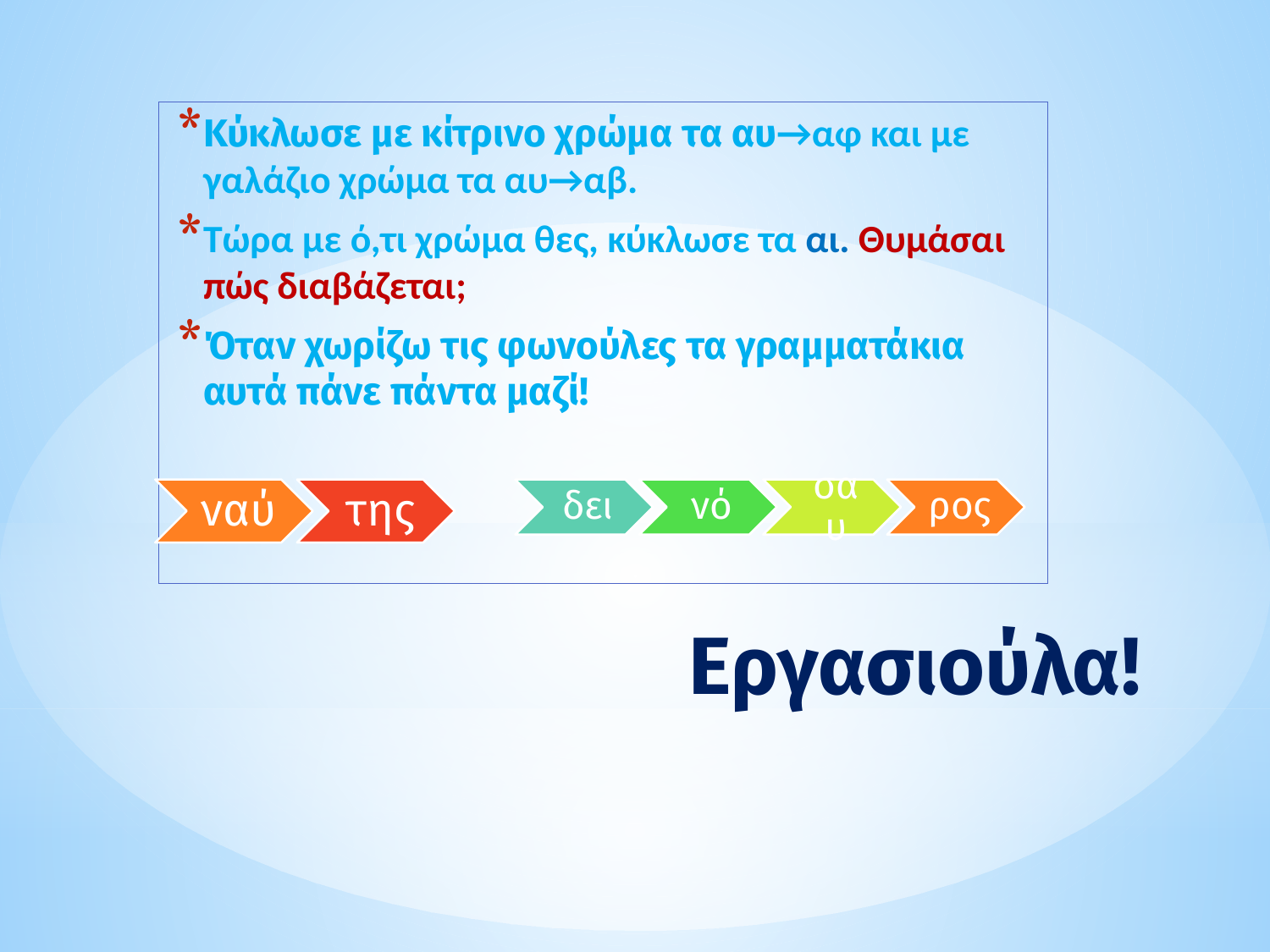

Κύκλωσε με κίτρινο χρώμα τα αυ→αφ και με γαλάζιο χρώμα τα αυ→αβ.
Τώρα με ό,τι χρώμα θες, κύκλωσε τα αι. Θυμάσαι πώς διαβάζεται;
Όταν χωρίζω τις φωνούλες τα γραμματάκια αυτά πάνε πάντα μαζί!

δει
νό
σαυ
ρος
ναύ
της
# Εργασιούλα!